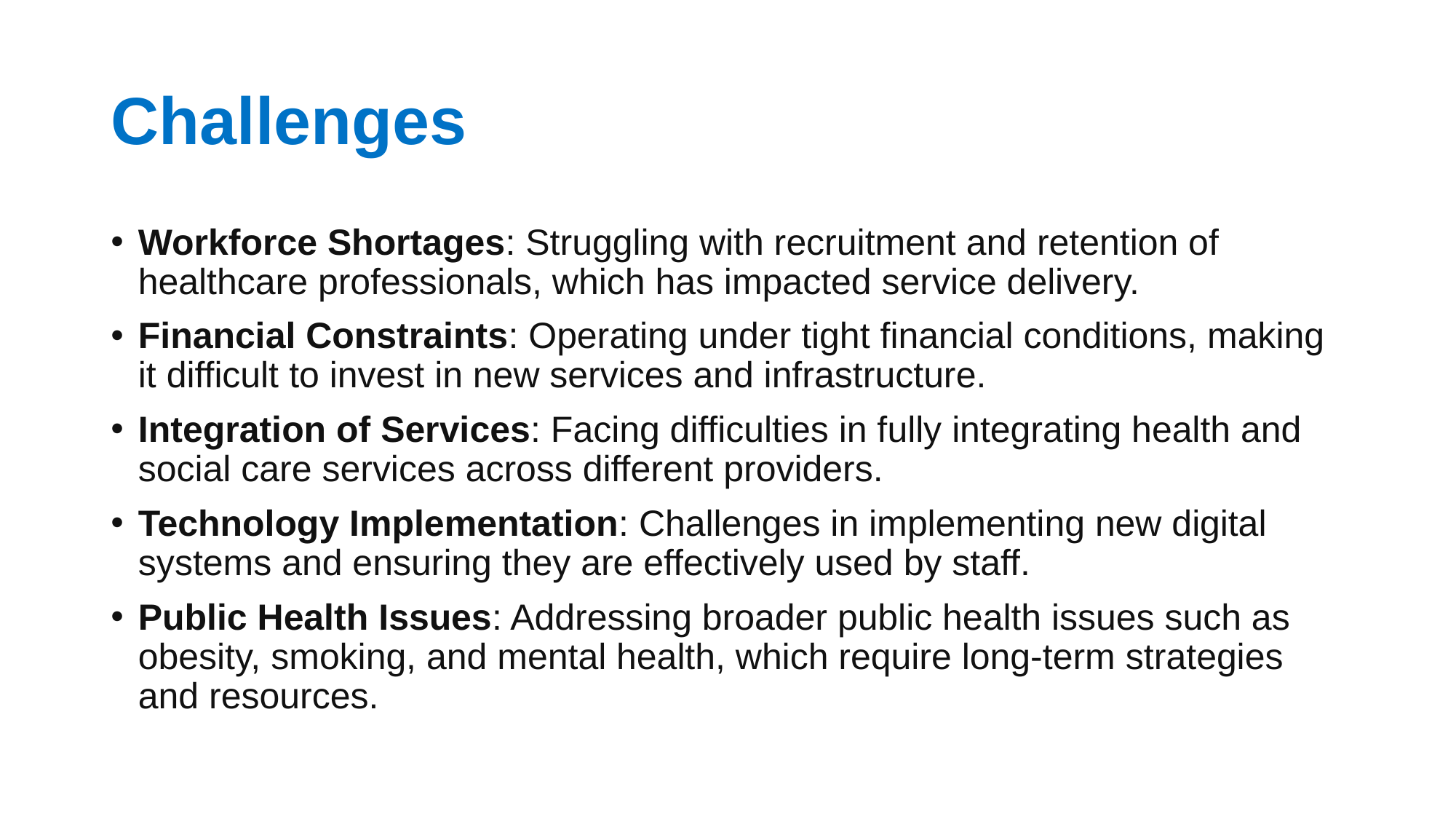

# Challenges
Workforce Shortages: Struggling with recruitment and retention of healthcare professionals, which has impacted service delivery.
Financial Constraints: Operating under tight financial conditions, making it difficult to invest in new services and infrastructure.
Integration of Services: Facing difficulties in fully integrating health and social care services across different providers.
Technology Implementation: Challenges in implementing new digital systems and ensuring they are effectively used by staff.
Public Health Issues: Addressing broader public health issues such as obesity, smoking, and mental health, which require long-term strategies and resources.